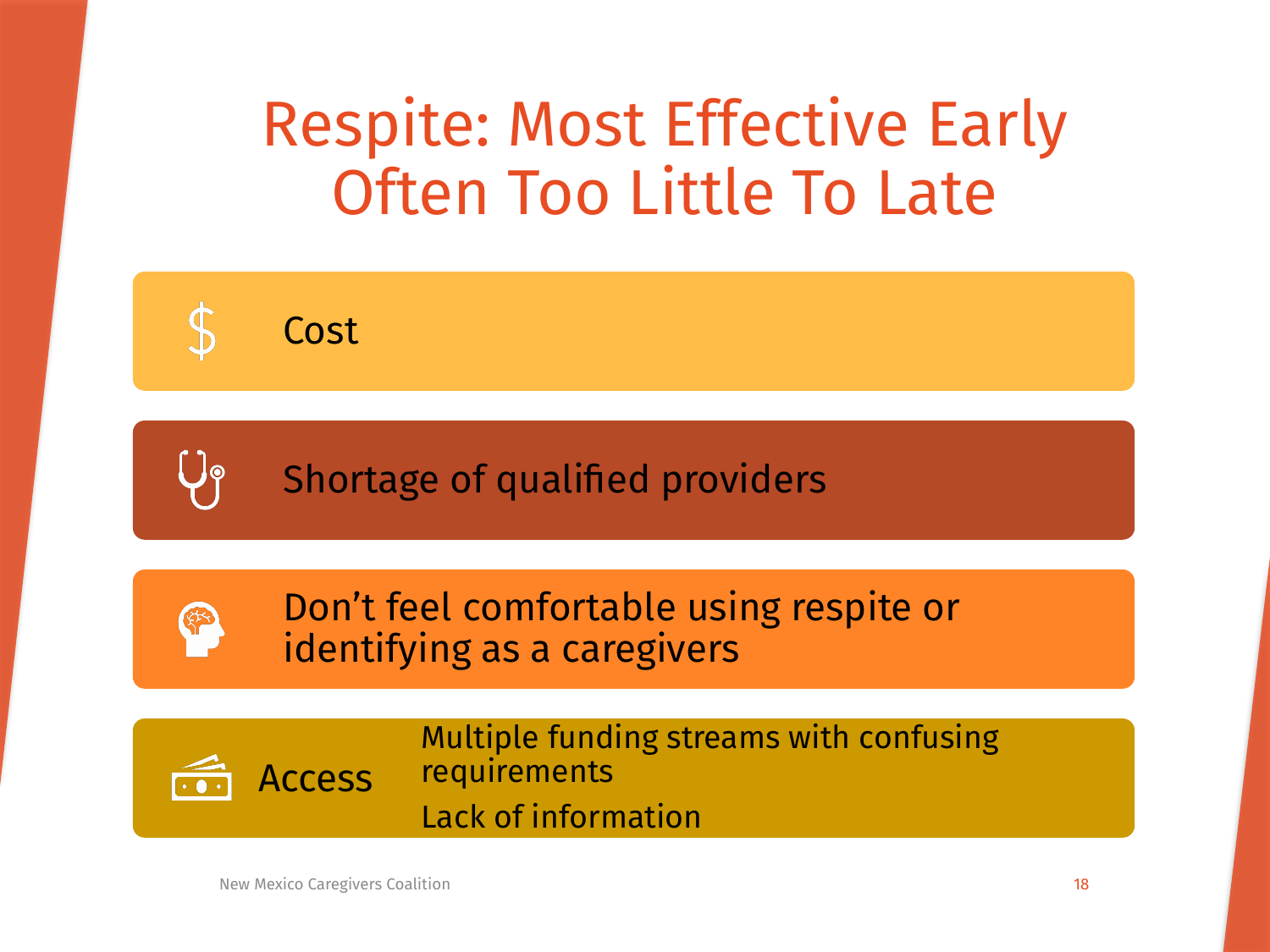

# Respite: Most Effective Early Often Too Little To Late
Cost
Shortage of qualified providers
Don’t feel comfortable using respite or identifying as a caregivers
Access
Multiple funding streams with confusing requirements
Lack of information

New Mexico Caregivers Coalition
18